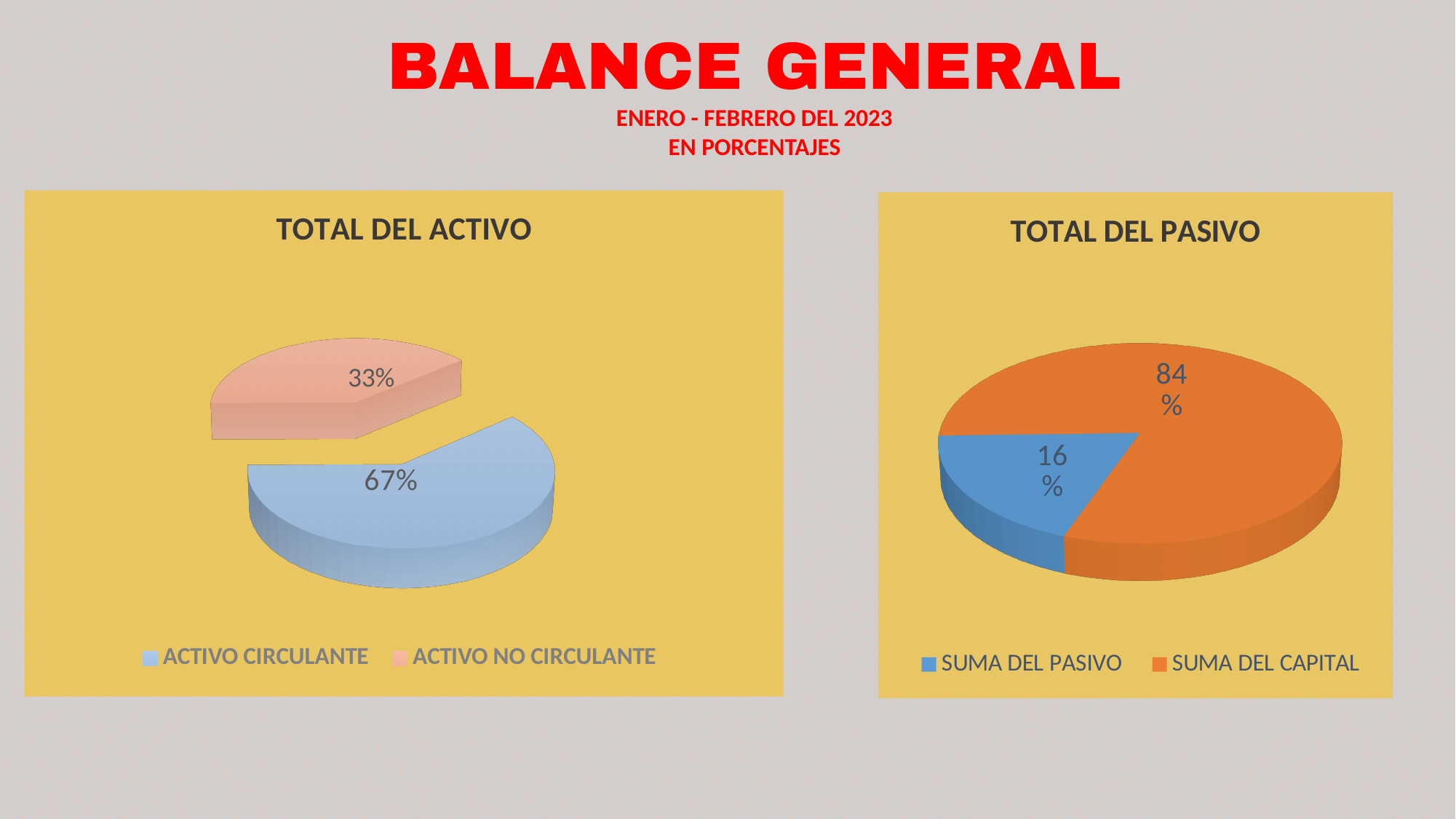

BALANCE GENERAL
ENERO - FEBRERO DEL 2023
EN PORCENTAJES

[unsupported chart]

[unsupported chart]